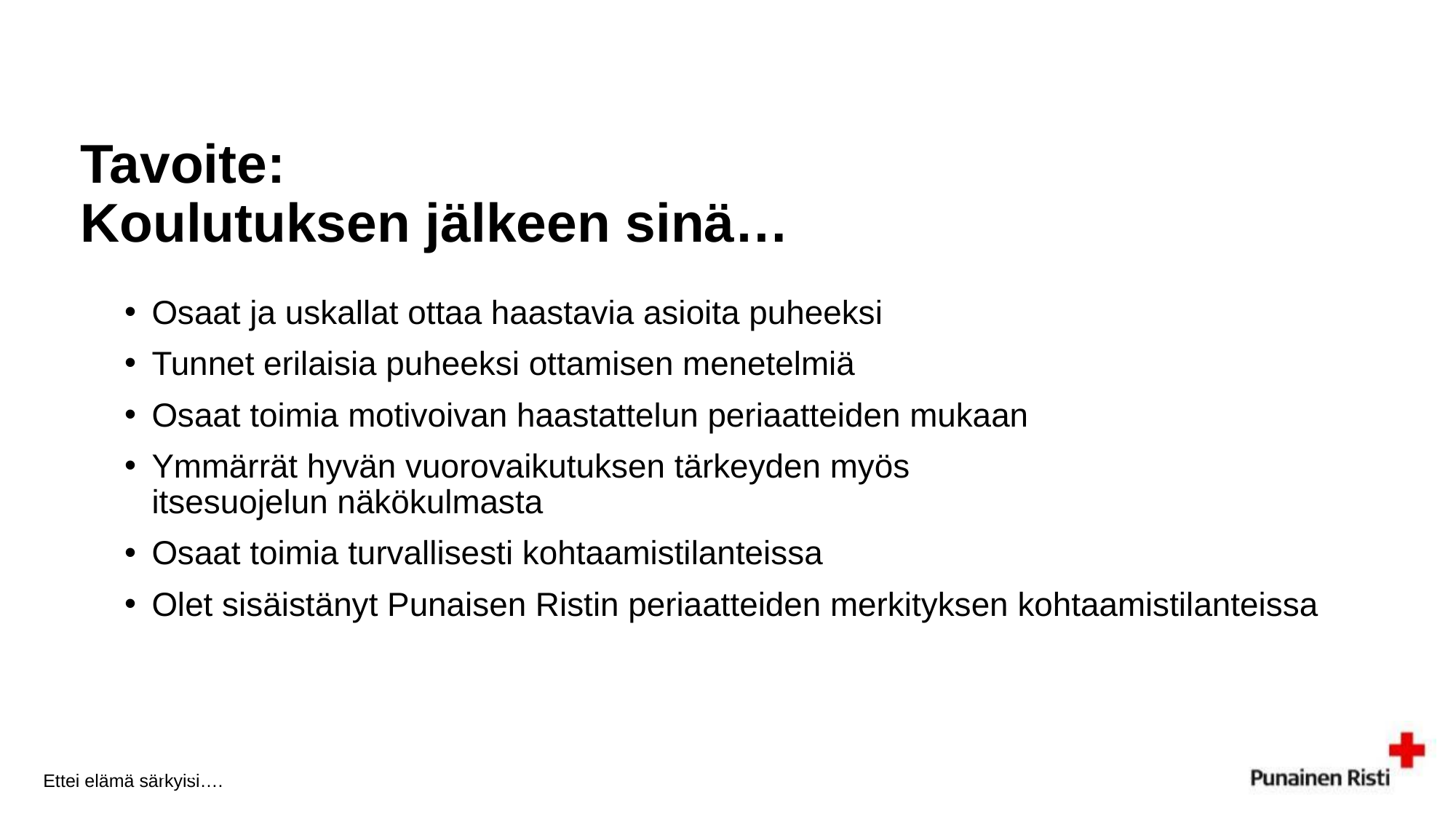

# Tavoite: Koulutuksen jälkeen sinä…
Osaat ja uskallat ottaa haastavia asioita puheeksi
Tunnet erilaisia puheeksi ottamisen menetelmiä
Osaat toimia motivoivan haastattelun periaatteiden mukaan
Ymmärrät hyvän vuorovaikutuksen tärkeyden myös
itsesuojelun näkökulmasta
Osaat toimia turvallisesti kohtaamistilanteissa
Olet sisäistänyt Punaisen Ristin periaatteiden merkityksen kohtaamistilanteissa
ottamisen menetelmiä
Osaat toimia motivoivan haastattelun periaatteiden mukaan
Ymmärrät hyvän vuorovaikutuksen tärkeyden myös
itsesuojelun näkökulmasta
Osaat toimia turvallisesti kohtaamistilanteissa
Olet sisäistänyt Punaisen Ristin periaatteiden merkityksen kohtaamistilanteissa